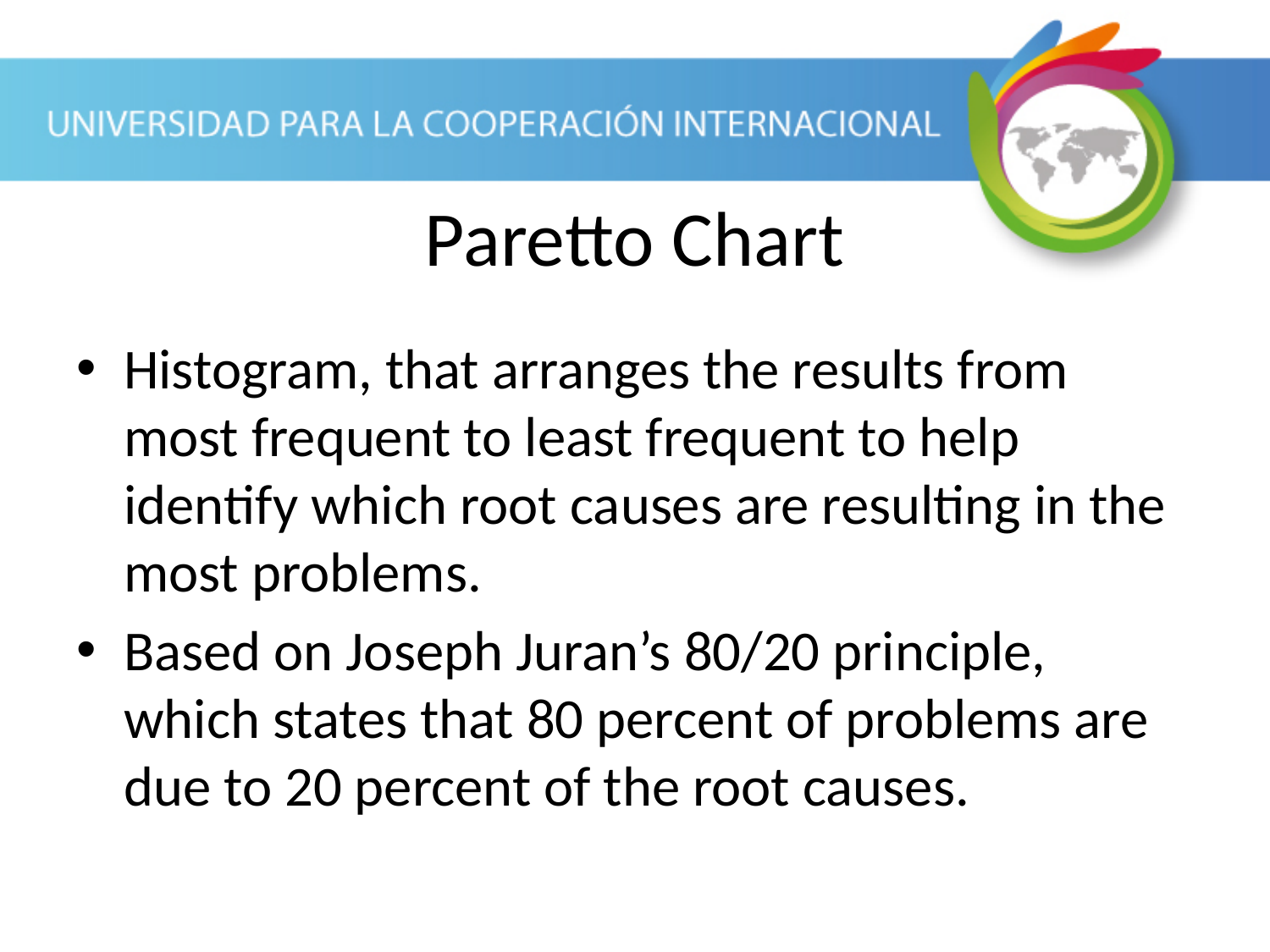

Paretto Chart
Histogram, that arranges the results from most frequent to least frequent to help identify which root causes are resulting in the most problems.
Based on Joseph Juran’s 80/20 principle, which states that 80 percent of problems are due to 20 percent of the root causes.